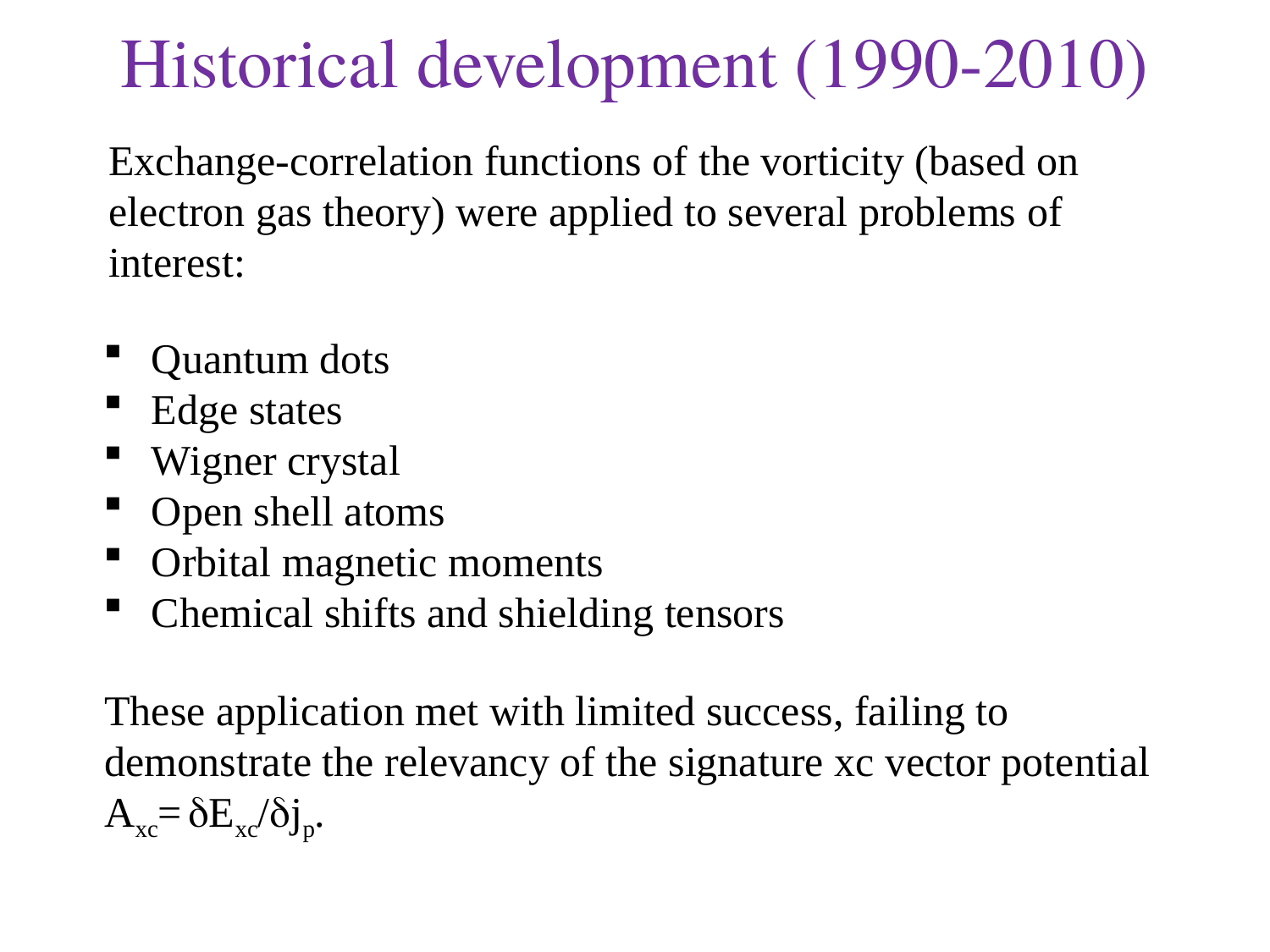

Historical development (1990-2010)
Exchange-correlation functions of the vorticity (based on electron gas theory) were applied to several problems of interest:
Quantum dots
Edge states
Wigner crystal
Open shell atoms
Orbital magnetic moments
Chemical shifts and shielding tensors
These application met with limited success, failing to demonstrate the relevancy of the signature xc vector potential  Axc= δExc/δjp.